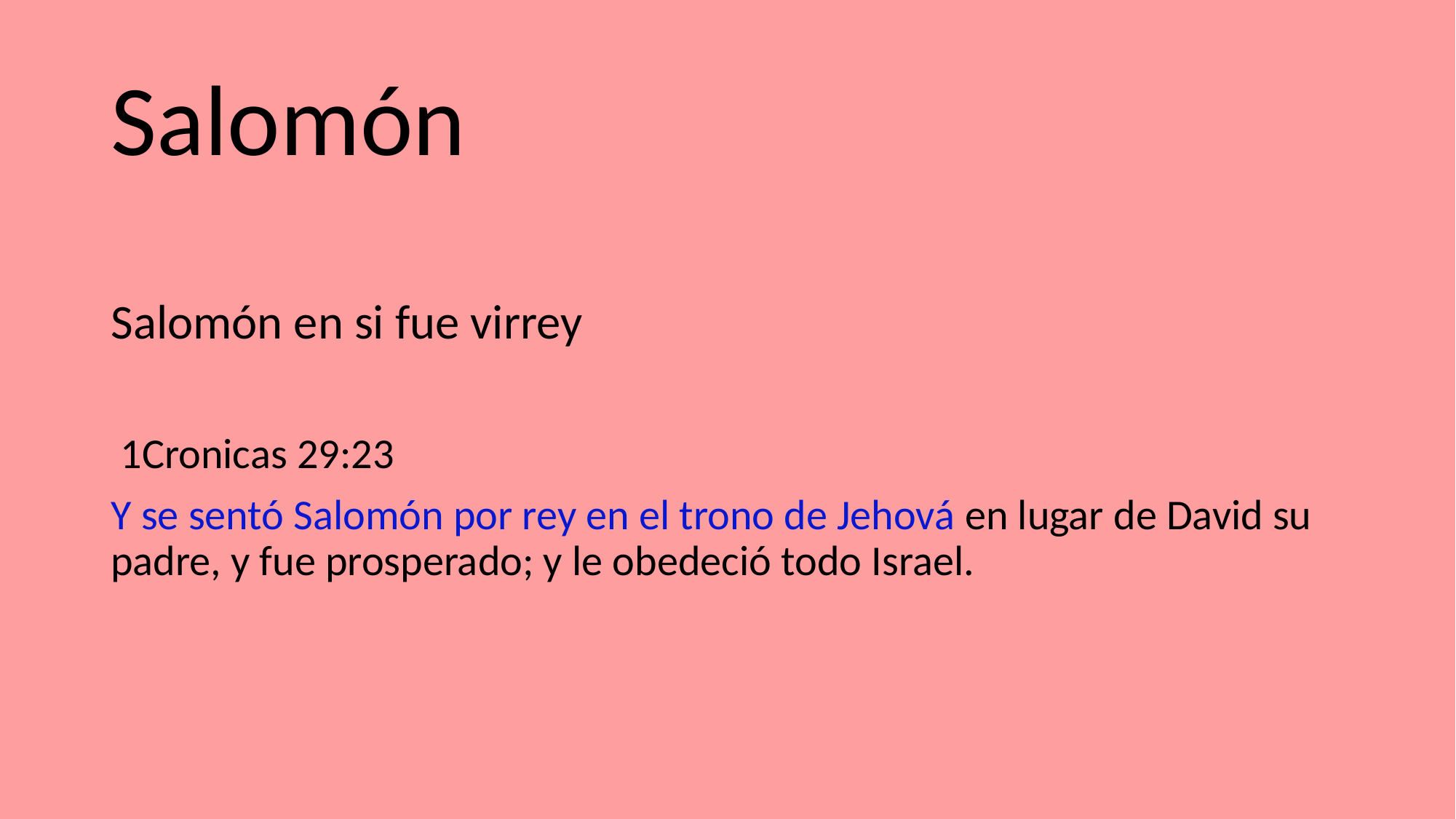

# Salomón

Salomón en si fue virrey

 1Cronicas 29:23
Y se sentó Salomón por rey en el trono de Jehová en lugar de David su padre, y fue prosperado; y le obedeció todo Israel.